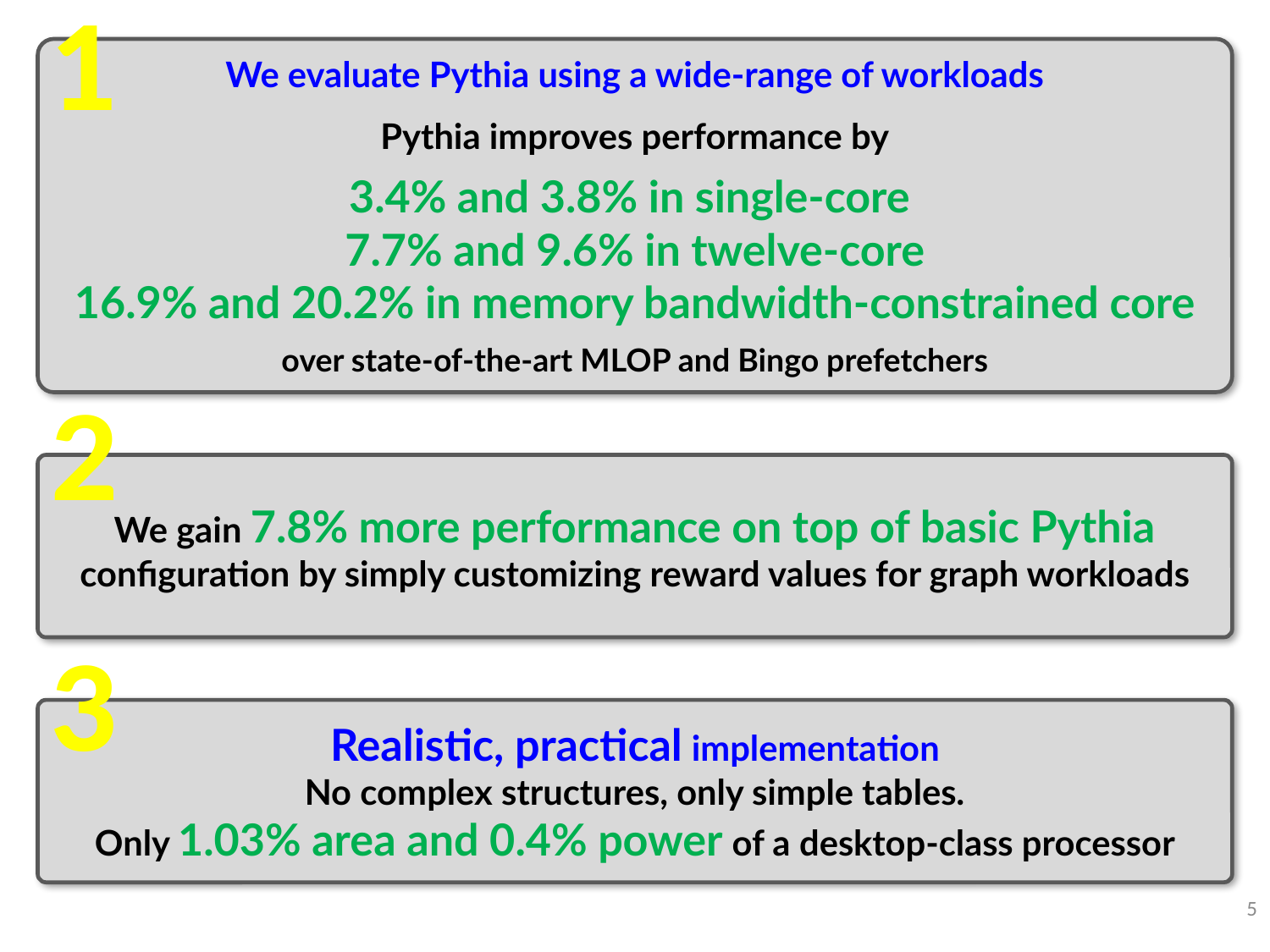

1
We evaluate Pythia using a wide-range of workloads

Pythia improves performance by

3.4% and 3.8% in single-core
7.7% and 9.6% in twelve-core
16.9% and 20.2% in memory bandwidth-constrained core

over state-of-the-art MLOP and Bingo prefetchers
2
We gain 7.8% more performance on top of basic Pythia configuration by simply customizing reward values for graph workloads
3
Realistic, practical implementation
No complex structures, only simple tables.
Only 1.03% area and 0.4% power of a desktop-class processor
5